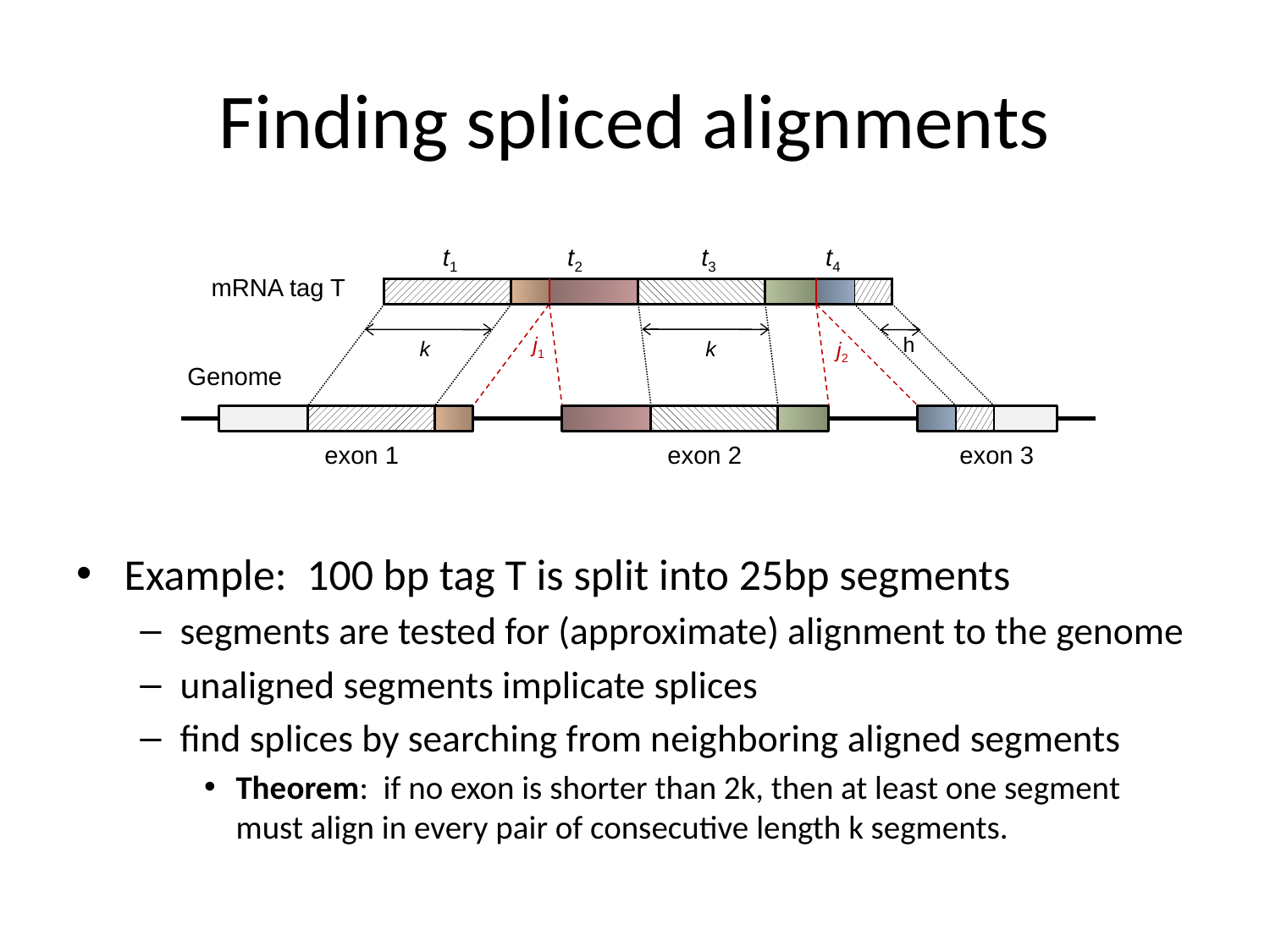

# Finding spliced alignments
t1
t2
t3
t4
mRNA tag T

h
j1
k
k
j2
Genome

exon 1
exon 2
exon 3
Example:  100 bp tag T is split into 25bp segments
segments are tested for (approximate) alignment to the genome
unaligned segments implicate splices
find splices by searching from neighboring aligned segments
Theorem:  if no exon is shorter than 2k, then at least one segment must align in every pair of consecutive length k segments.